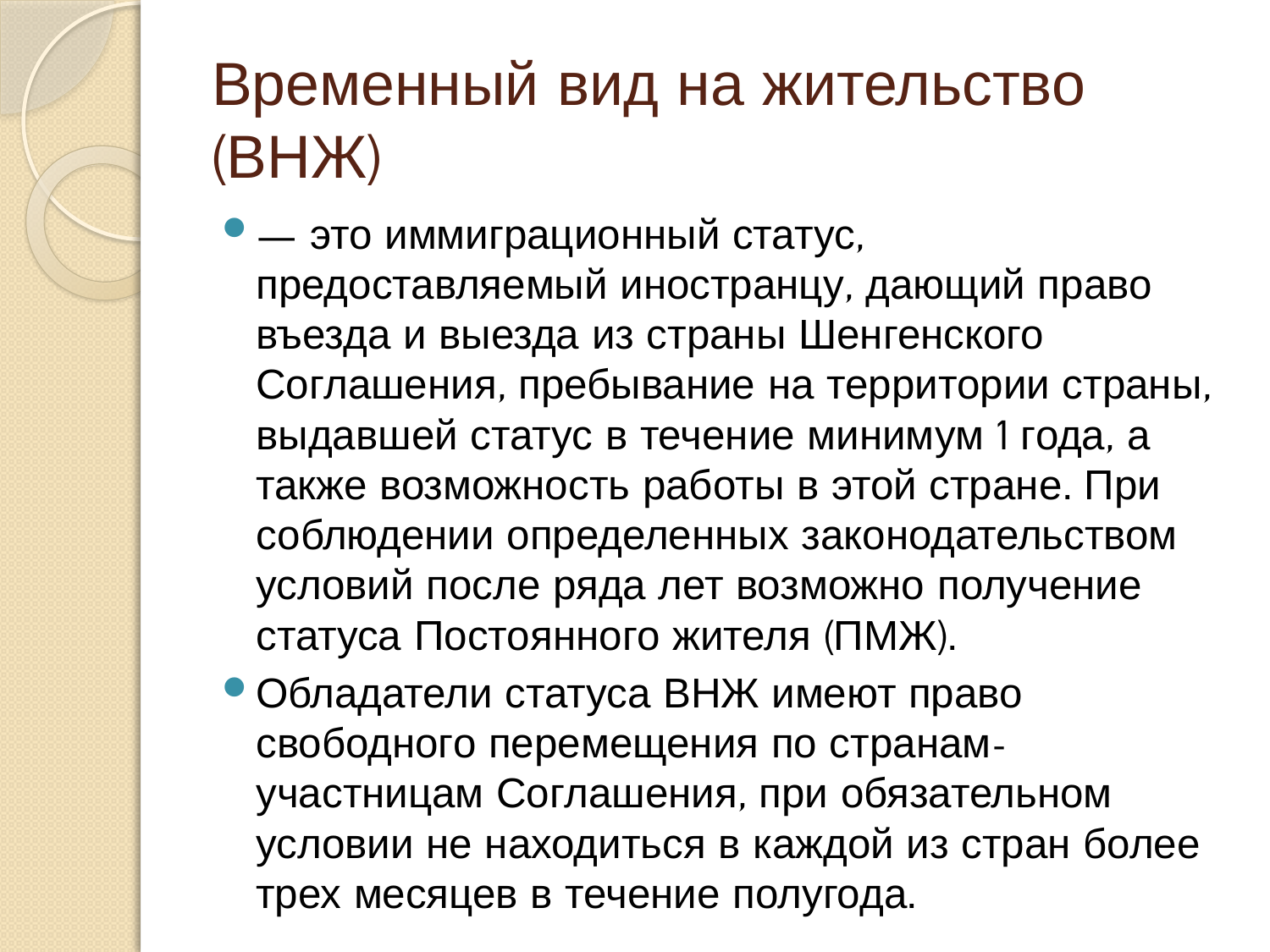

# Временный вид на жительство (ВНЖ)
— это иммиграционный статус, предоставляемый иностранцу, дающий право въезда и выезда из страны Шенгенского Соглашения, пребывание на территории страны, выдавшей статус в течение минимум 1 года, а также возможность работы в этой стране. При соблюдении определенных законодательством условий после ряда лет возможно получение статуса Постоянного жителя (ПМЖ).
Обладатели статуса ВНЖ имеют право свободного перемещения по странам-участницам Соглашения, при обязательном условии не находиться в каждой из стран более трех месяцев в течение полугода.